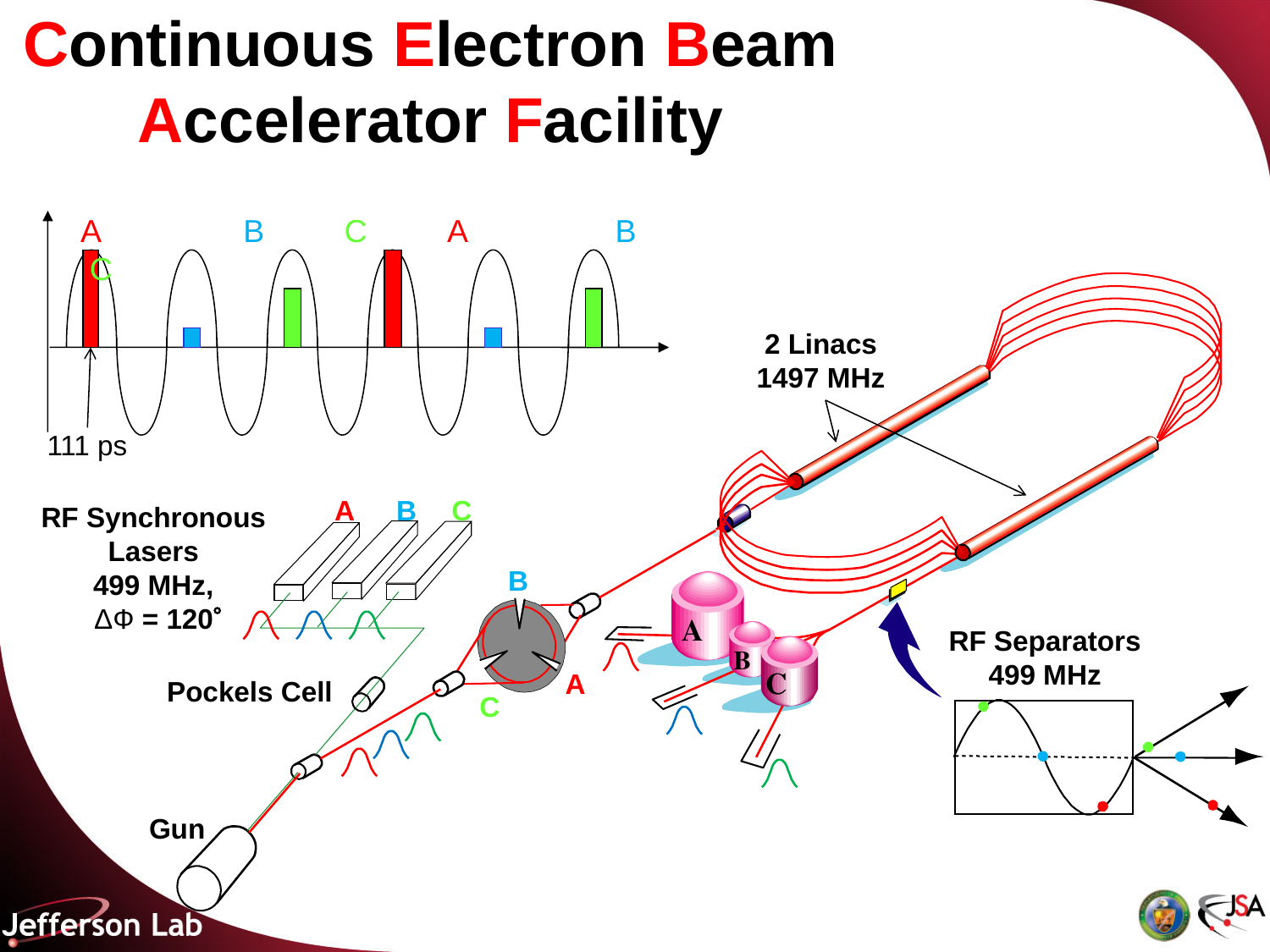

Continuous Electron Beam Accelerator Facility
A	    B         C         A	   B         C

2 Linacs
1497 MHz

A
B
C
RF Synchronous
Lasers
499 MHz,
 ΔФ = 120°

A

RF Separators
499 MHz

B

C

Pockels Cell

Gun

111 ps
B
A
C